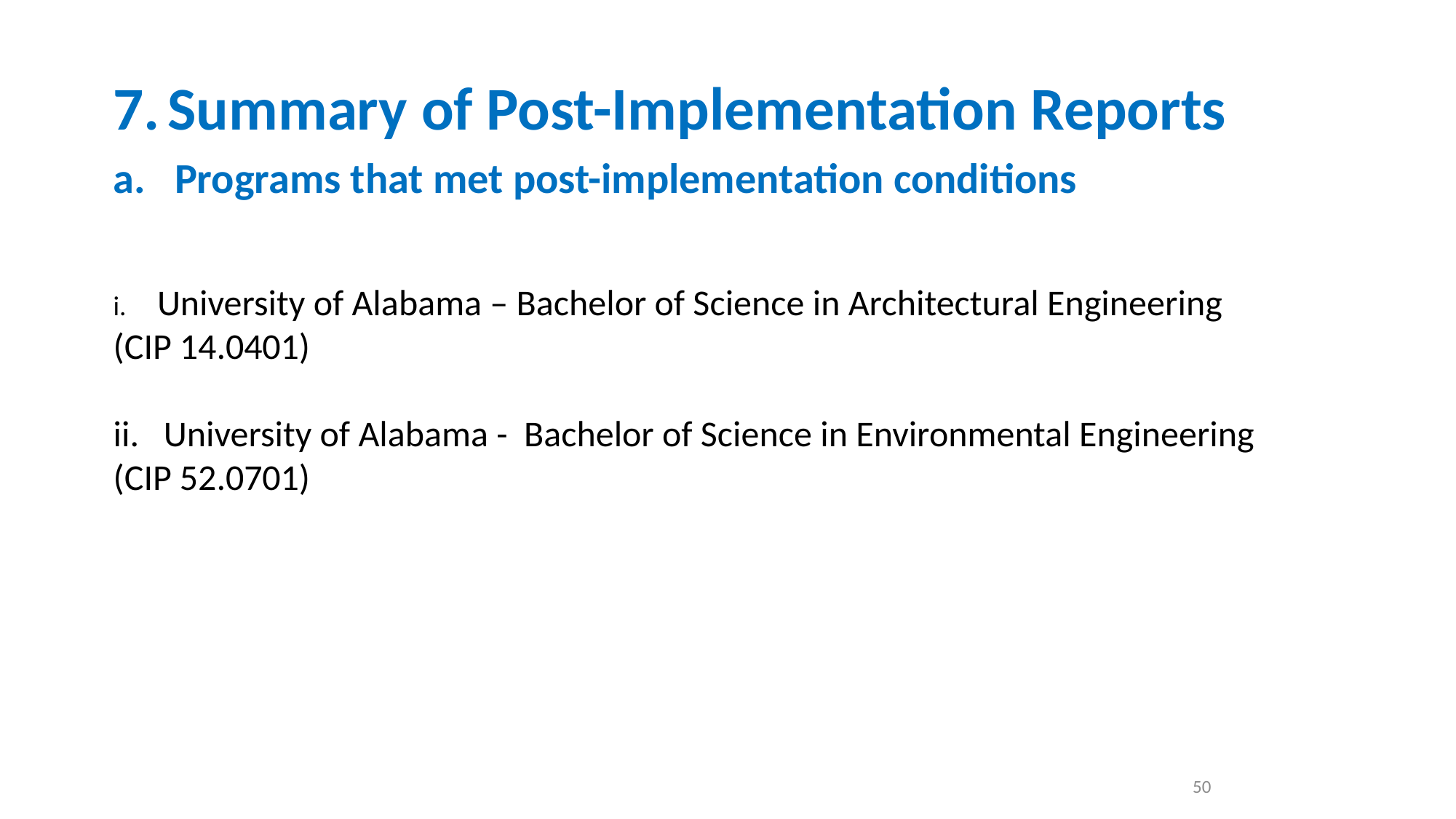

7.	Summary of Post-Implementation Reports
Programs that met post-implementation conditions

i.     University of Alabama – Bachelor of Science in Architectural Engineering (CIP 14.0401)

ii.   University of Alabama -  Bachelor of Science in Environmental Engineering (CIP 52.0701)

50